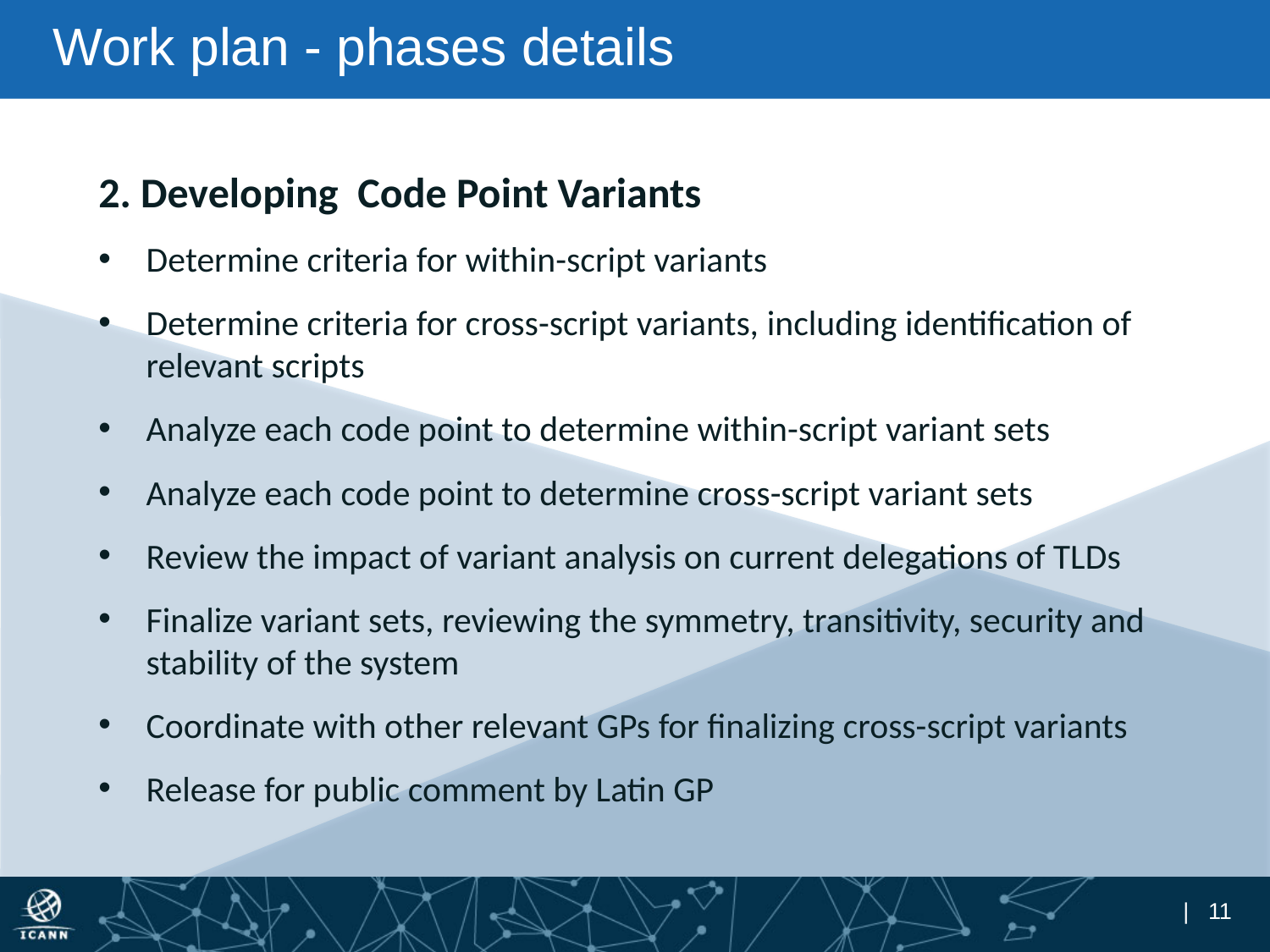

# Work plan - phases details
2. Developing  Code Point Variants
Determine criteria for within-script variants
Determine criteria for cross-script variants, including identification of relevant scripts
Analyze each code point to determine within-script variant sets
Analyze each code point to determine cross-script variant sets
Review the impact of variant analysis on current delegations of TLDs
Finalize variant sets, reviewing the symmetry, transitivity, security and stability of the system
Coordinate with other relevant GPs for finalizing cross-script variants
Release for public comment by Latin GP